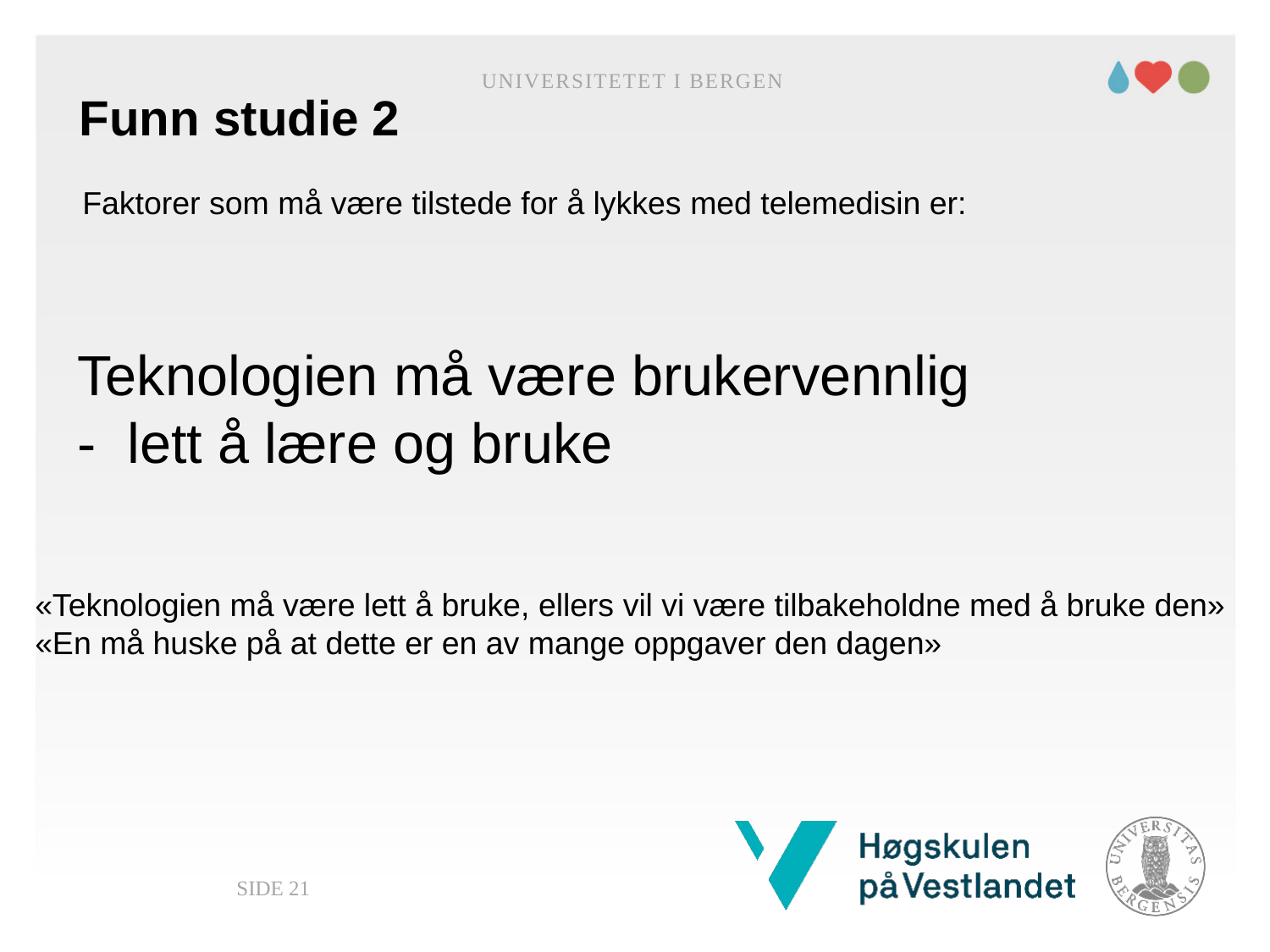

Universitetet i Bergen
Funn studie 2
Faktorer som må være tilstede for å lykkes med telemedisin er:
Teknologien må være brukervennlig -  lett å lære og bruke
«Teknologien må være lett å bruke, ellers vil vi være tilbakeholdne med å bruke den»
«En må huske på at dette er en av mange oppgaver den dagen»

Side 21